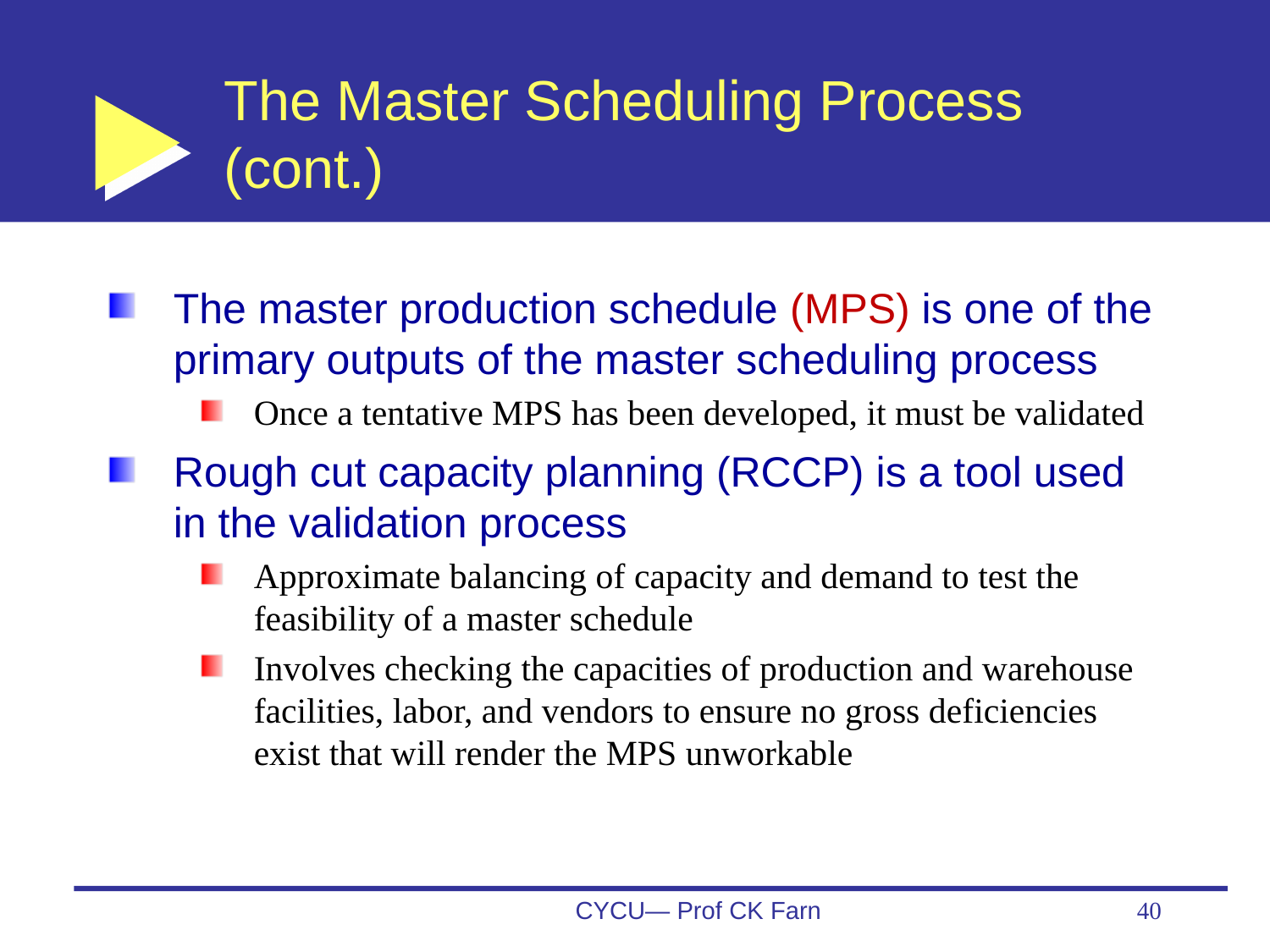

# The Master Scheduling Process (cont.)
The master production schedule (MPS) is one of the primary outputs of the master scheduling process
Once a tentative MPS has been developed, it must be validated
Rough cut capacity planning (RCCP) is a tool used in the validation process
Approximate balancing of capacity and demand to test the feasibility of a master schedule
Involves checking the capacities of production and warehouse facilities, labor, and vendors to ensure no gross deficiencies exist that will render the MPS unworkable
CYCU— Prof CK Farn
40